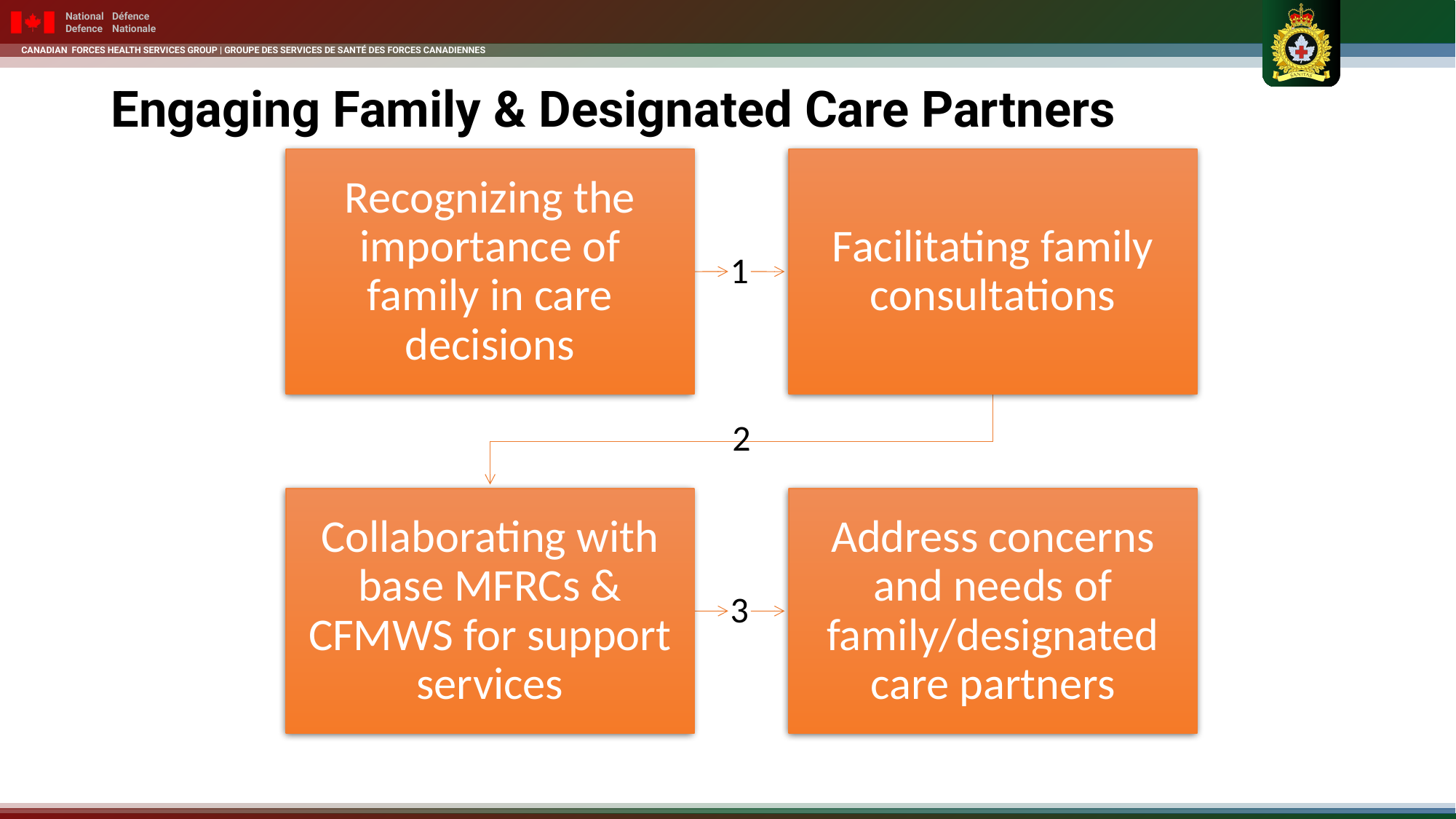

# Engaging Family & Designated Care Partners
1
Recognizing the importance of family in care decisions
2
Facilitating family consultations
3
Collaborating with base MFRCs & CFMWS for support services
Address concerns and needs of family/designated care partners